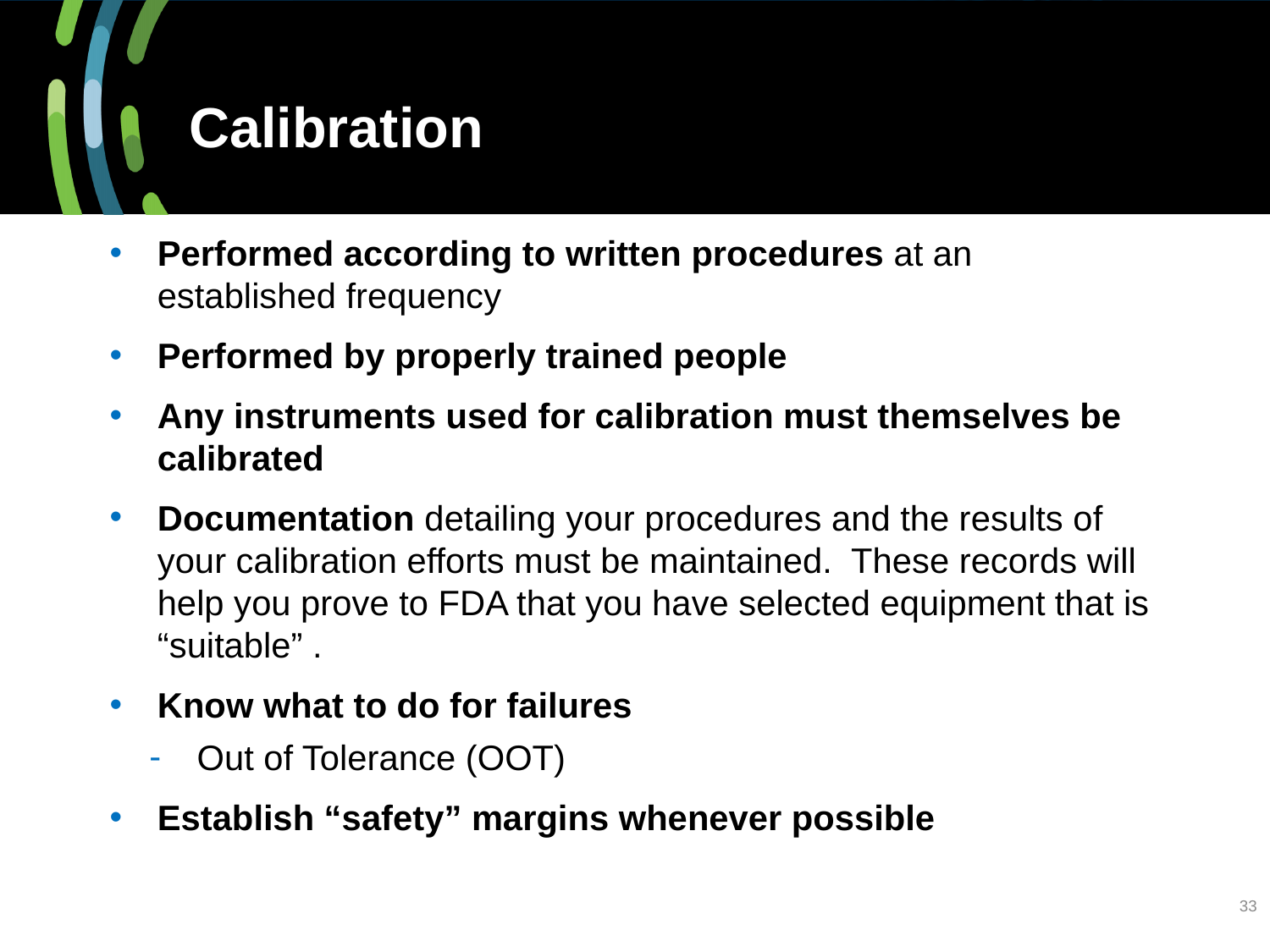

# Calibration
Performed according to written procedures at an established frequency
Performed by properly trained people
Any instruments used for calibration must themselves be calibrated
Documentation detailing your procedures and the results of your calibration efforts must be maintained.  These records will help you prove to FDA that you have selected equipment that is “suitable” .
Know what to do for failures
Out of Tolerance (OOT)
Establish “safety” margins whenever possible
33